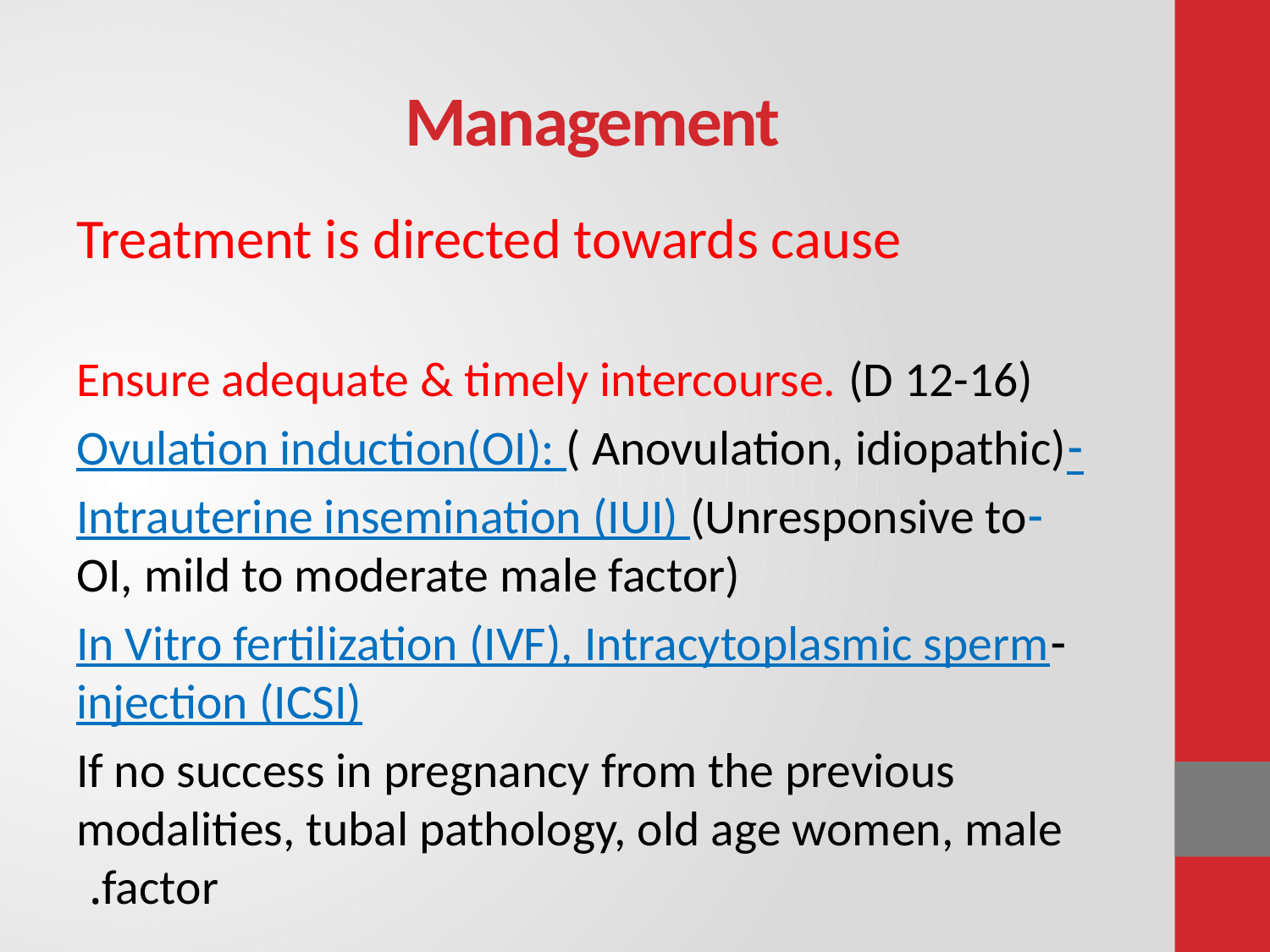

# Management
       Treatment is directed towards cause

Ensure adequate & timely intercourse. (D 12-16)
-Ovulation induction(OI): ( Anovulation, idiopathic)
-Intrauterine insemination (IUI) (Unresponsive to OI, mild to moderate male factor)
-In Vitro fertilization (IVF), Intracytoplasmic sperm injection (ICSI)
If no success in pregnancy from the previous modalities, tubal pathology, old age women, male factor.